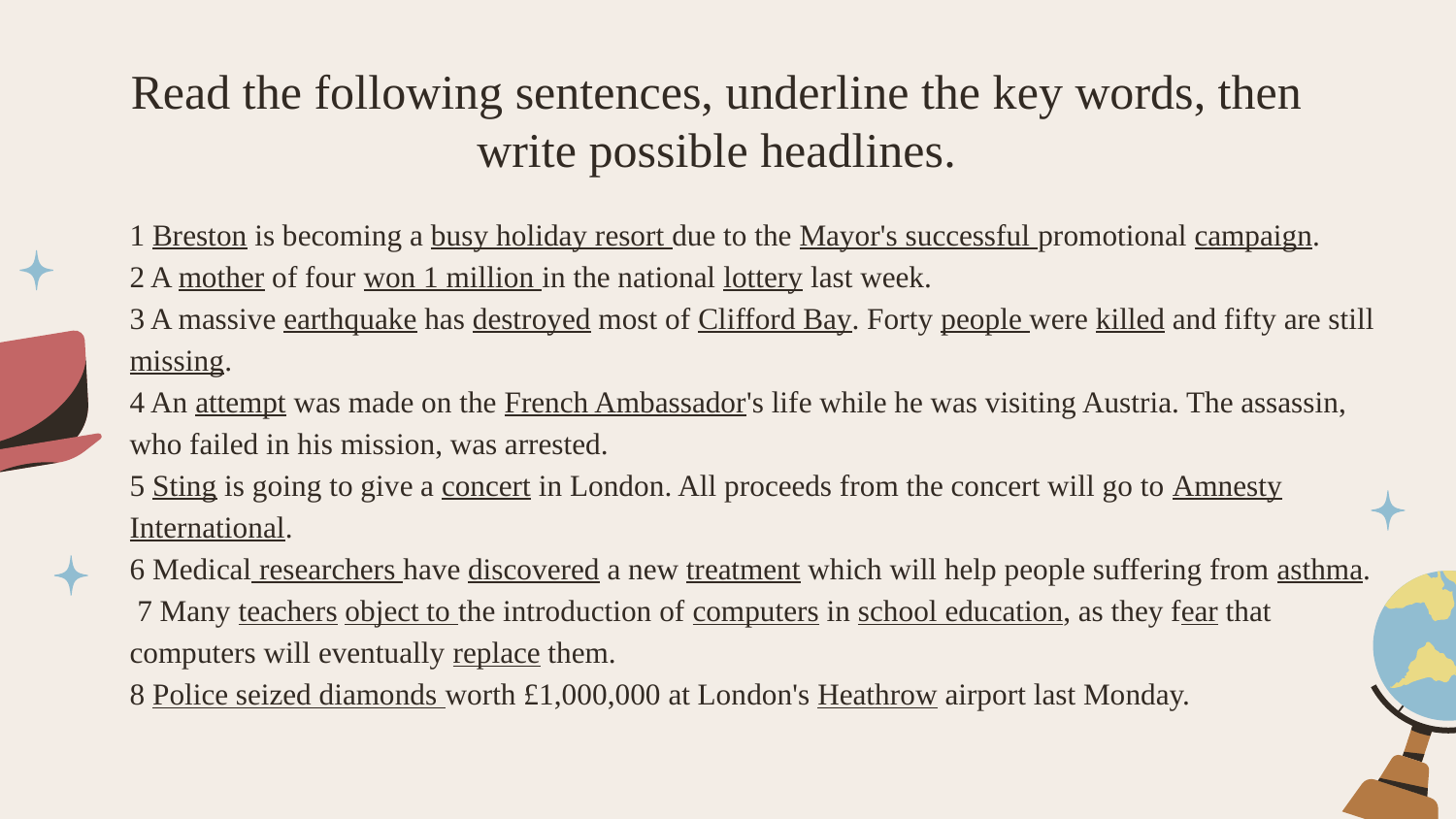

# Read the following sentences, underline the key words, then write possible headlines.
1 Breston is becoming a busy holiday resort due to the Mayor's successful promotional campaign.
2 A mother of four won 1 million in the national lottery last week.
3 A massive earthquake has destroyed most of Clifford Bay. Forty people were killed and fifty are still missing.
4 An attempt was made on the French Ambassador's life while he was visiting Austria. The assassin, who failed in his mission, was arrested.
5 Sting is going to give a concert in London. All proceeds from the concert will go to Amnesty International.
6 Medical researchers have discovered a new treatment which will help people suffering from asthma.
 7 Many teachers object to the introduction of computers in school education, as they fear that computers will eventually replace them.
8 Police seized diamonds worth £1,000,000 at London's Heathrow airport last Monday.